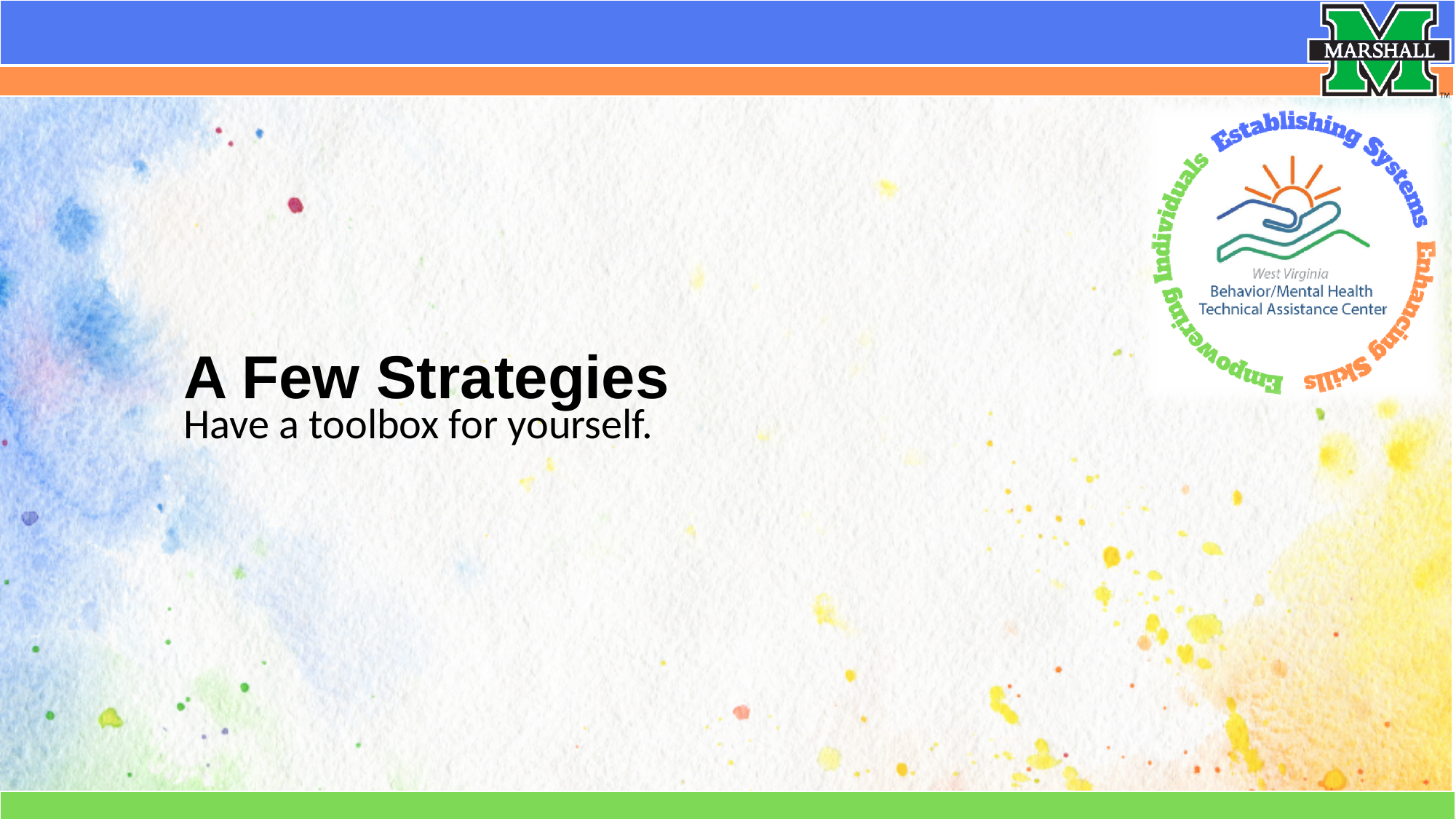

# A Few Strategies
Have a toolbox for yourself.